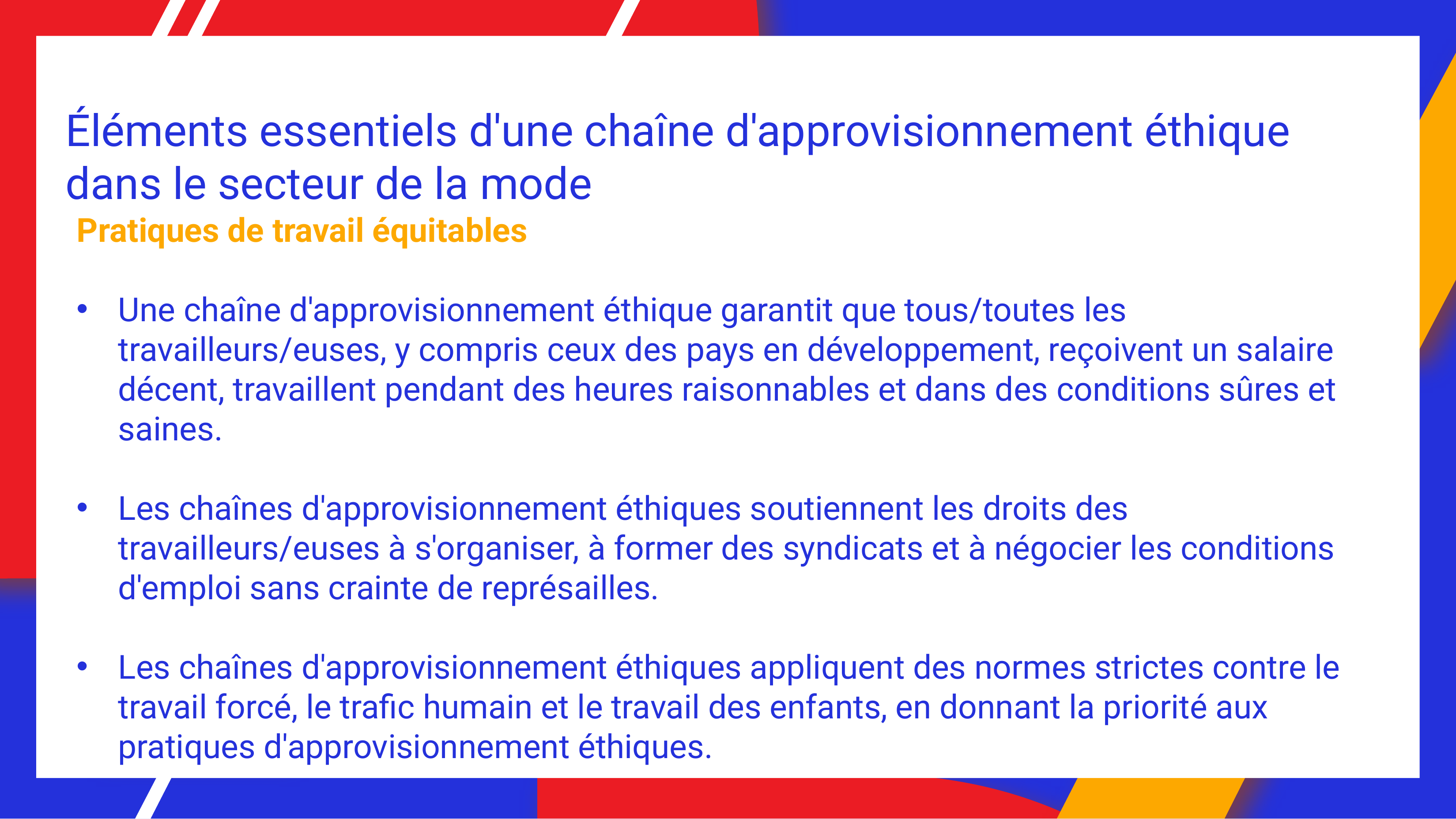

# Éléments essentiels d'une chaîne d'approvisionnement éthique dans le secteur de la mode
Pratiques de travail équitables

Une chaîne d'approvisionnement éthique garantit que tous/toutes les travailleurs/euses, y compris ceux des pays en développement, reçoivent un salaire décent, travaillent pendant des heures raisonnables et dans des conditions sûres et saines.

Les chaînes d'approvisionnement éthiques soutiennent les droits des travailleurs/euses à s'organiser, à former des syndicats et à négocier les conditions d'emploi sans crainte de représailles.

Les chaînes d'approvisionnement éthiques appliquent des normes strictes contre le travail forcé, le trafic humain et le travail des enfants, en donnant la priorité aux pratiques d'approvisionnement éthiques.